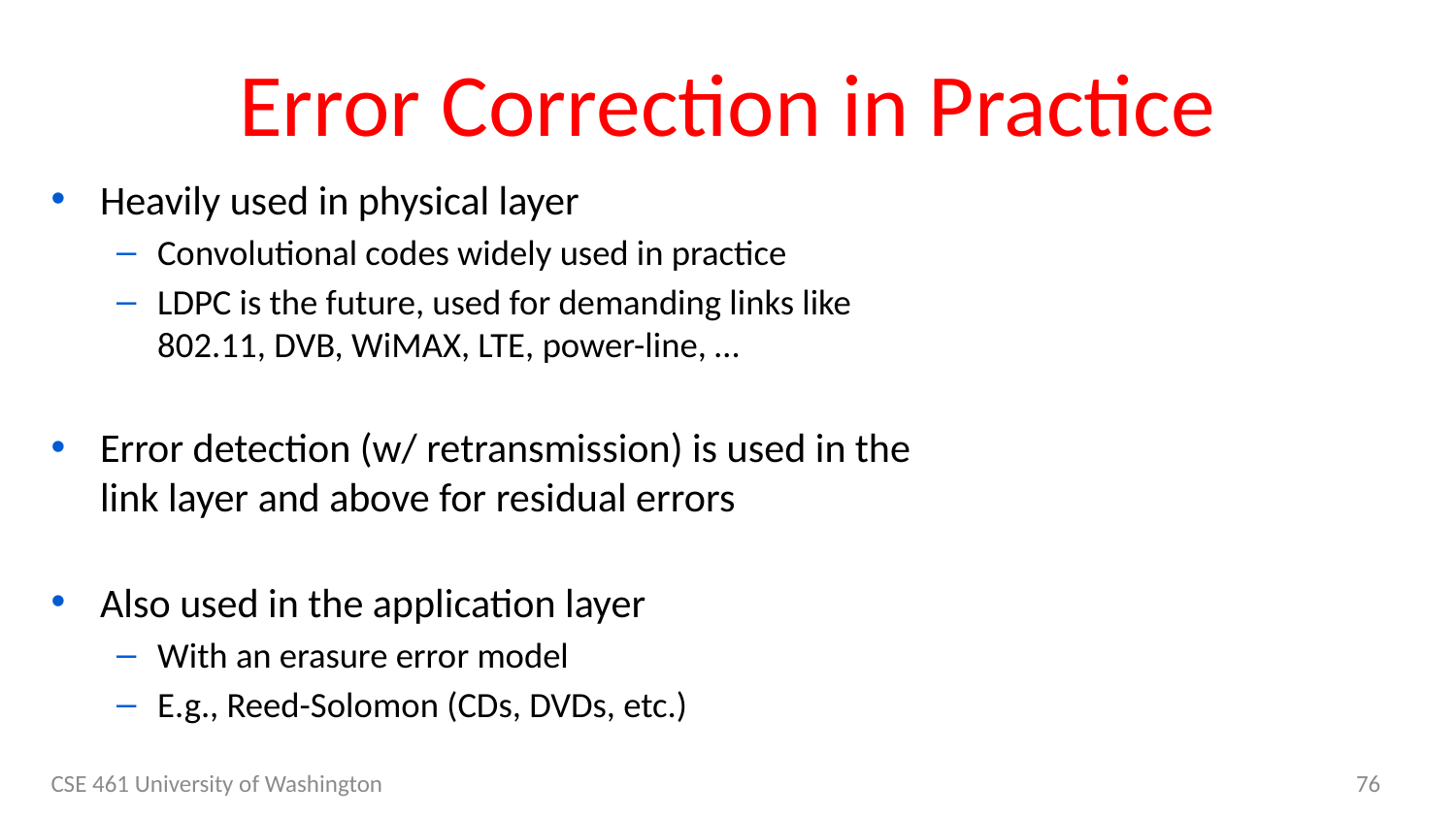

# Error Correction in Practice
Heavily used in physical layer
Convolutional codes widely used in practice
LDPC is the future, used for demanding links like 802.11, DVB, WiMAX, LTE, power-line, …

Error detection (w/ retransmission) is used in the link layer and above for residual errors

Also used in the application layer
With an erasure error model
E.g., Reed-Solomon (CDs, DVDs, etc.)
CSE 461 University of Washington
76